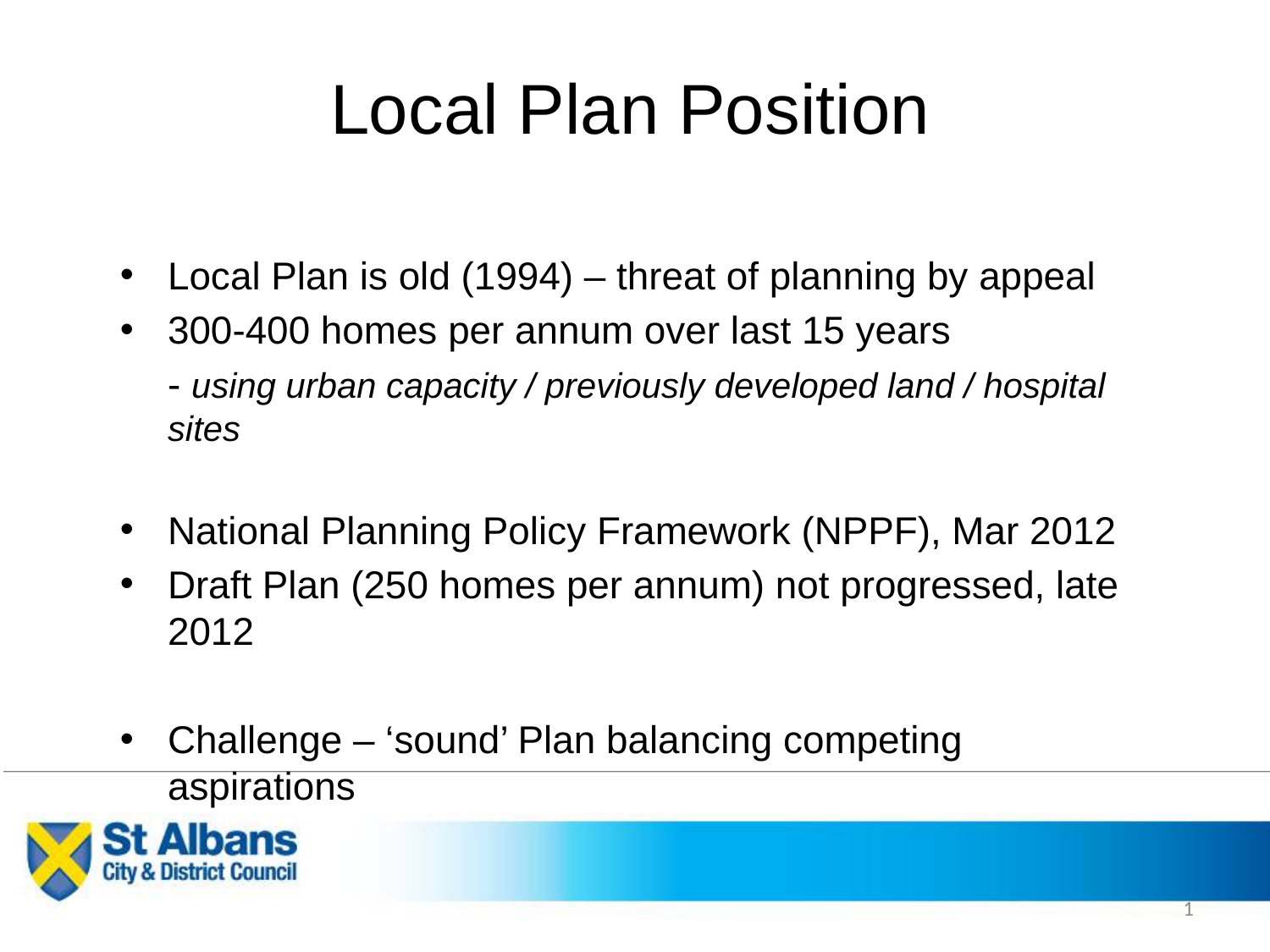

# Local Plan Position

Local Plan is old (1994) – threat of planning by appeal
300-400 homes per annum over last 15 years
	- using urban capacity / previously developed land / hospital sites

National Planning Policy Framework (NPPF), Mar 2012
Draft Plan (250 homes per annum) not progressed, late 2012

Challenge – ‘sound’ Plan balancing competing aspirations

1